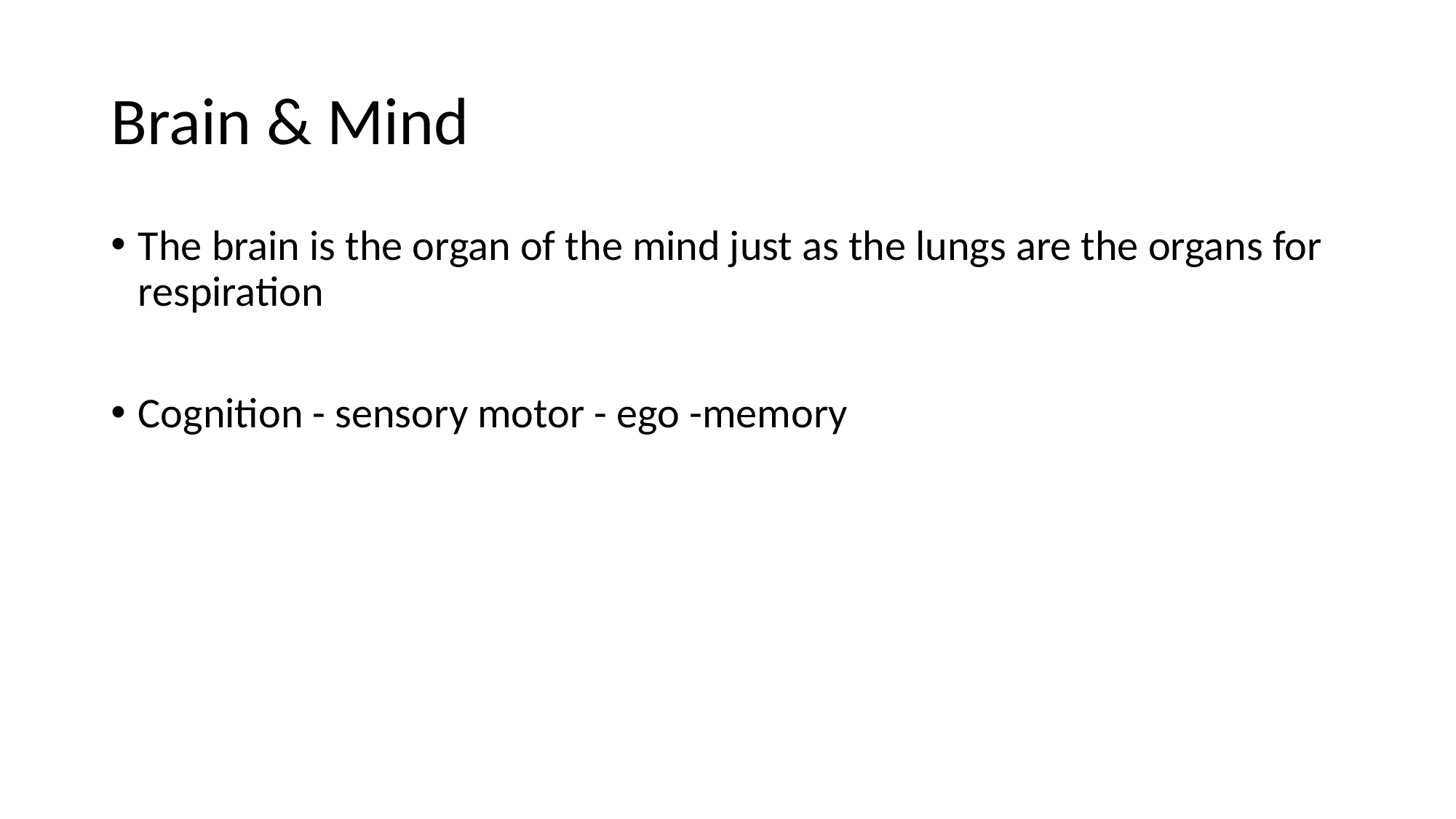

# Brain & Mind
The brain is the organ of the mind just as the lungs are the organs for respiration

Cognition - sensory motor - ego -memory